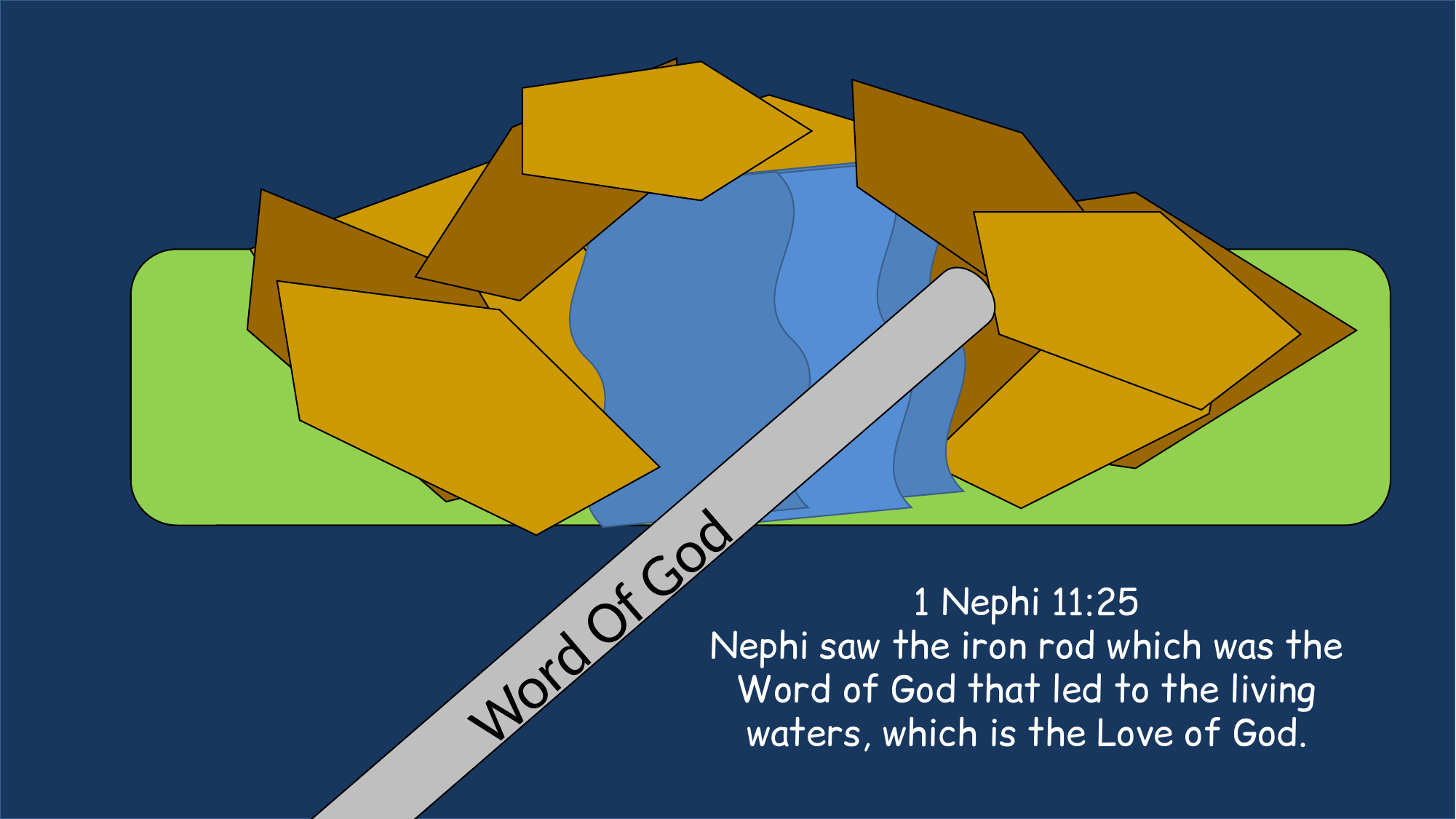

Word Of God
1 Nephi 11:25
Nephi saw the iron rod which was the Word of God that led to the living waters, which is the Love of God.